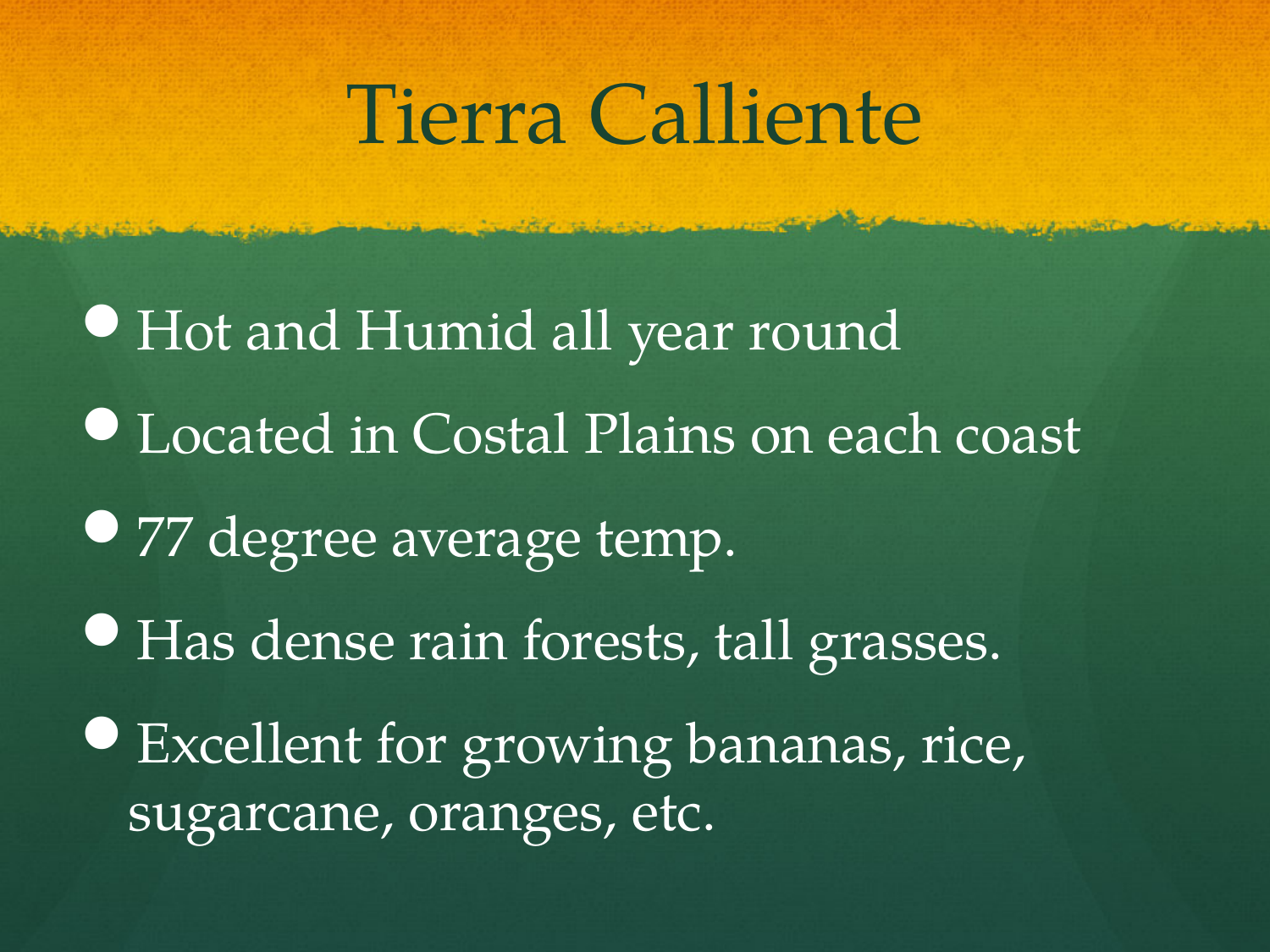

# Tierra Calliente
Hot and Humid all year round
Located in Costal Plains on each coast
77 degree average temp.
Has dense rain forests, tall grasses.
Excellent for growing bananas, rice, sugarcane, oranges, etc.